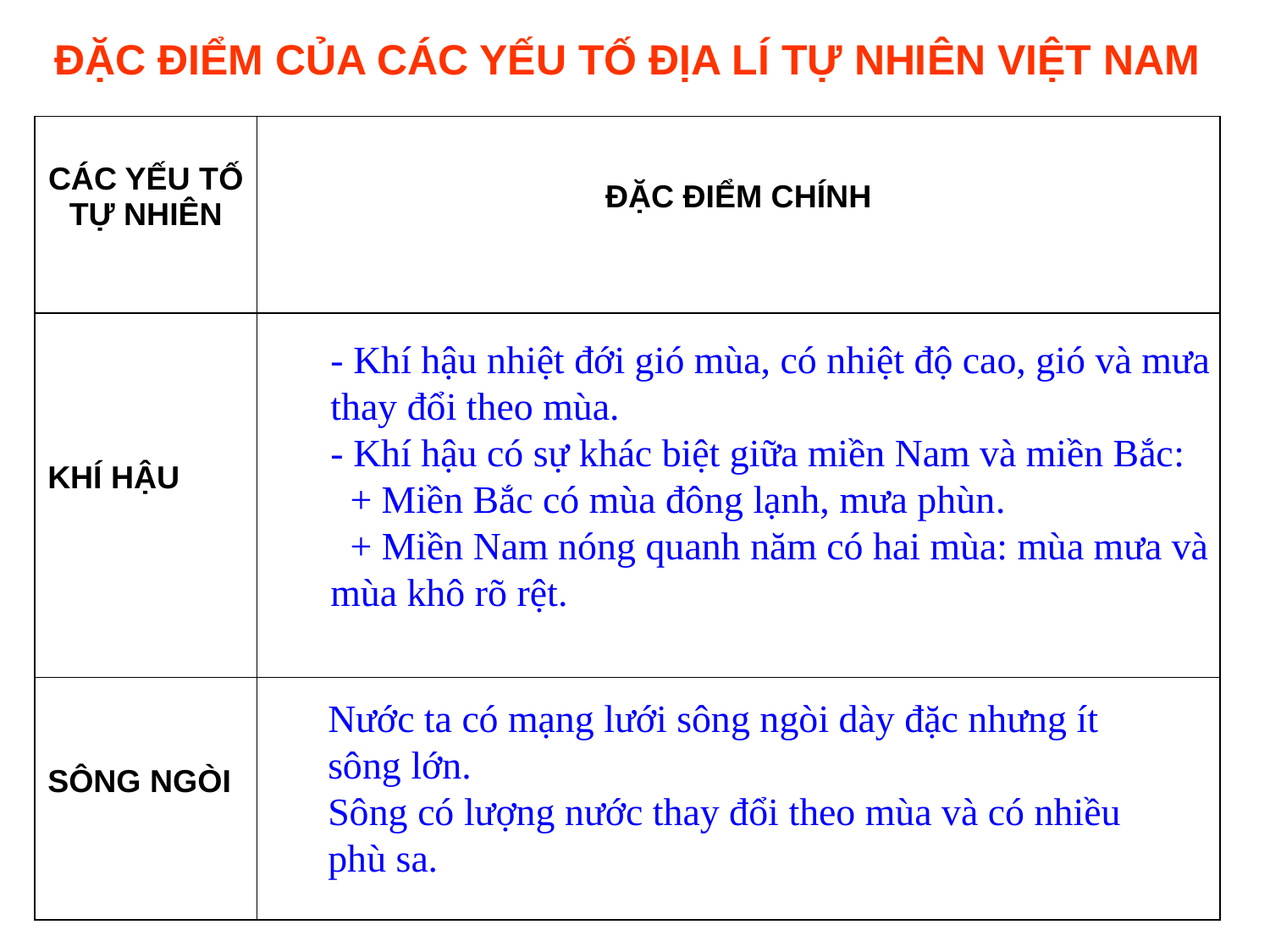

ĐẶC ĐIỂM CỦA CÁC YẾU TỐ ĐỊA LÍ TỰ NHIÊN VIỆT NAM
| CÁC YẾU TỐ TỰ NHIÊN | ĐẶC ĐIỂM CHÍNH |
| --- | --- |
| KHÍ HẬU |  |
| SÔNG NGÒI |  |
- Khí hậu nhiệt đới gió mùa, có nhiệt độ cao, gió và mưa thay đổi theo mùa.
- Khí hậu có sự khác biệt giữa miền Nam và miền Bắc:
  + Miền Bắc có mùa đông lạnh, mưa phùn.
  + Miền Nam nóng quanh năm có hai mùa: mùa mưa và mùa khô rõ rệt.
Nước ta có mạng lưới sông ngòi dày đặc nhưng ít sông lớn.
Sông có lượng nước thay đổi theo mùa và có nhiều phù sa.